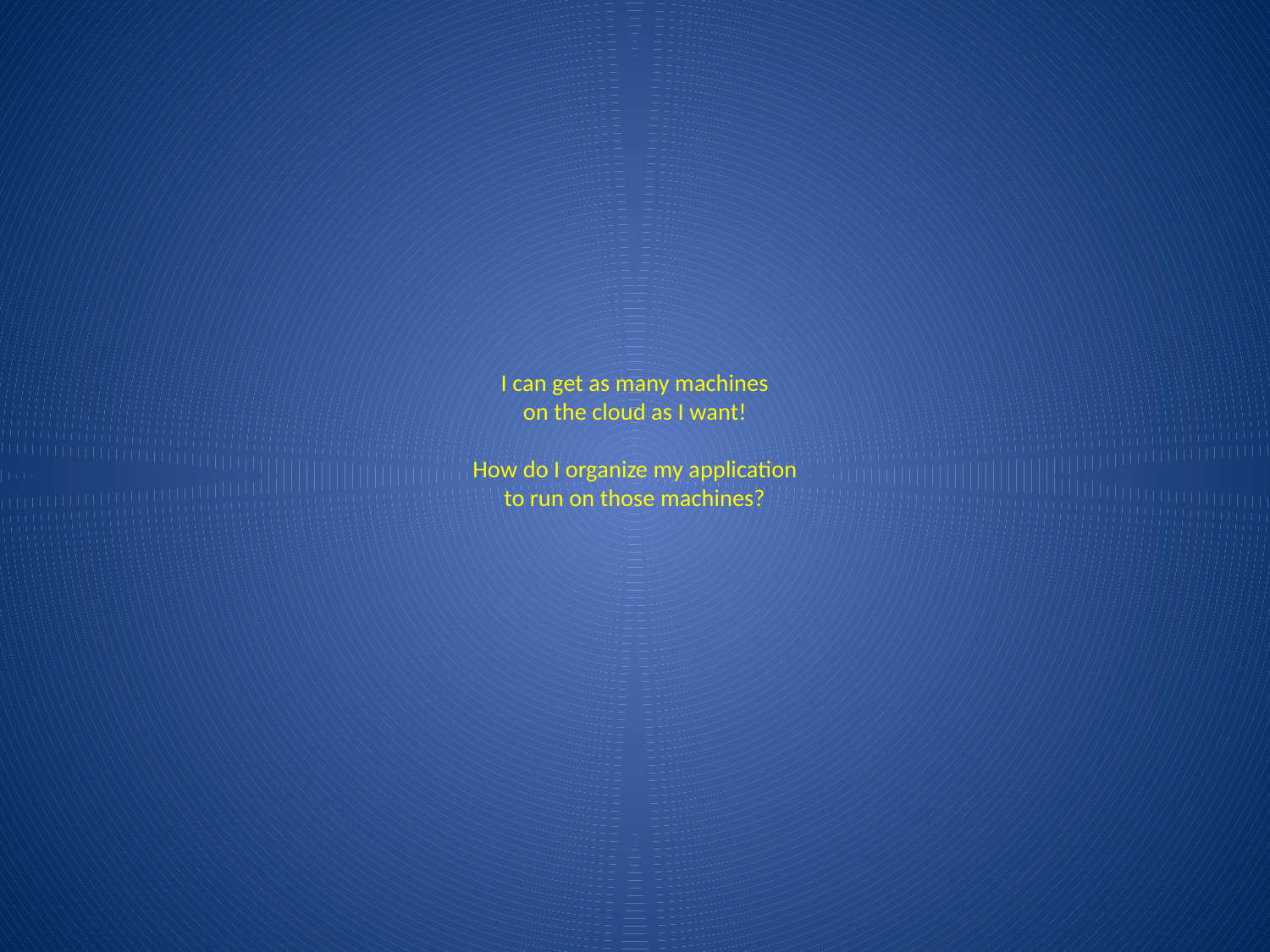

# I can get as many machines on the cloud as I want! How do I organize my application to run on those machines?